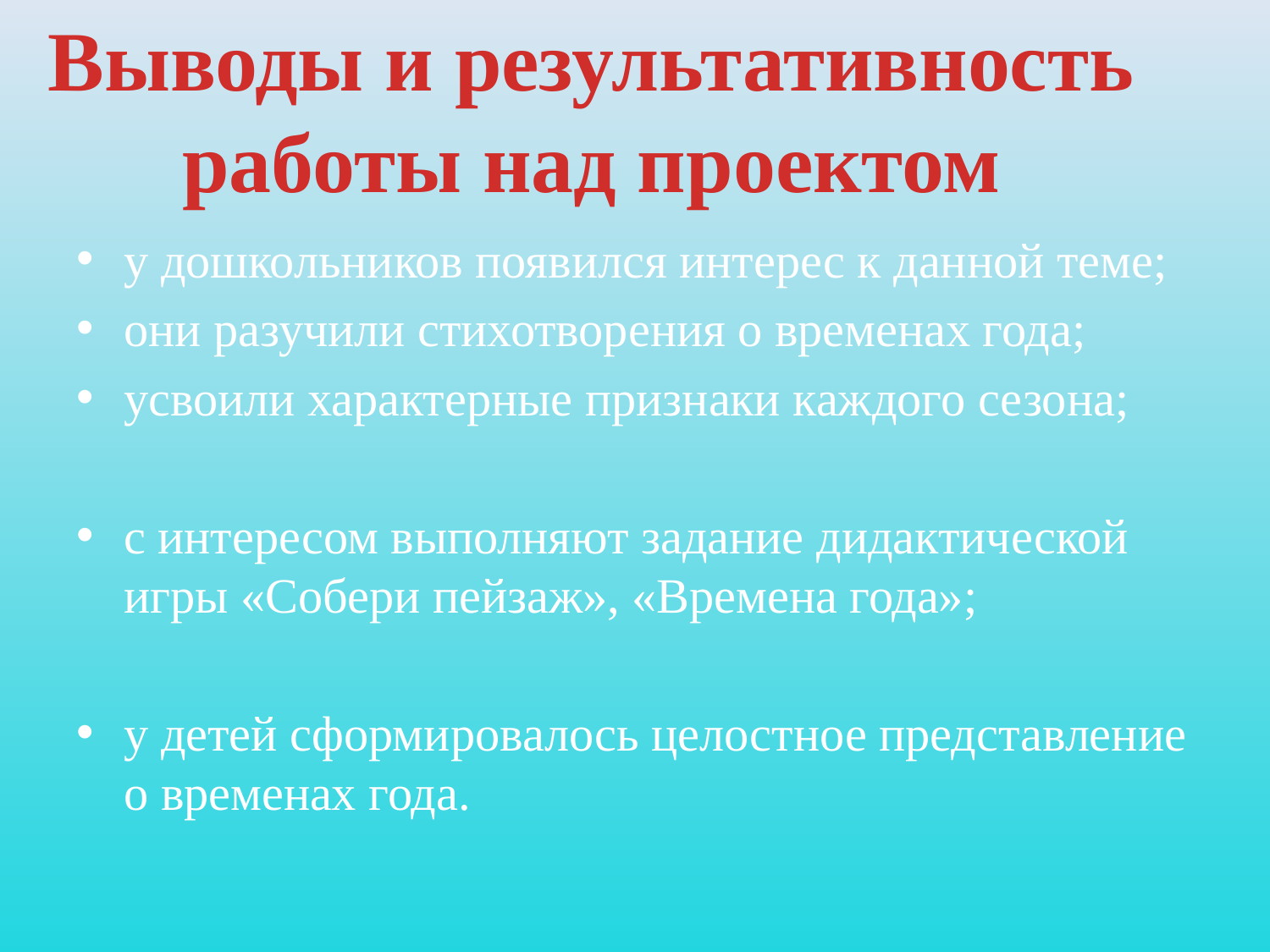

Выводы и результативность
работы над проектом
у дошкольников появился интерес к данной теме;
они разучили стихотворения о временах года;
усвоили характерные признаки каждого сезона;

с интересом выполняют задание дидактической игры «Собери пейзаж», «Времена года»;

у детей сформировалось целостное представление о временах года.